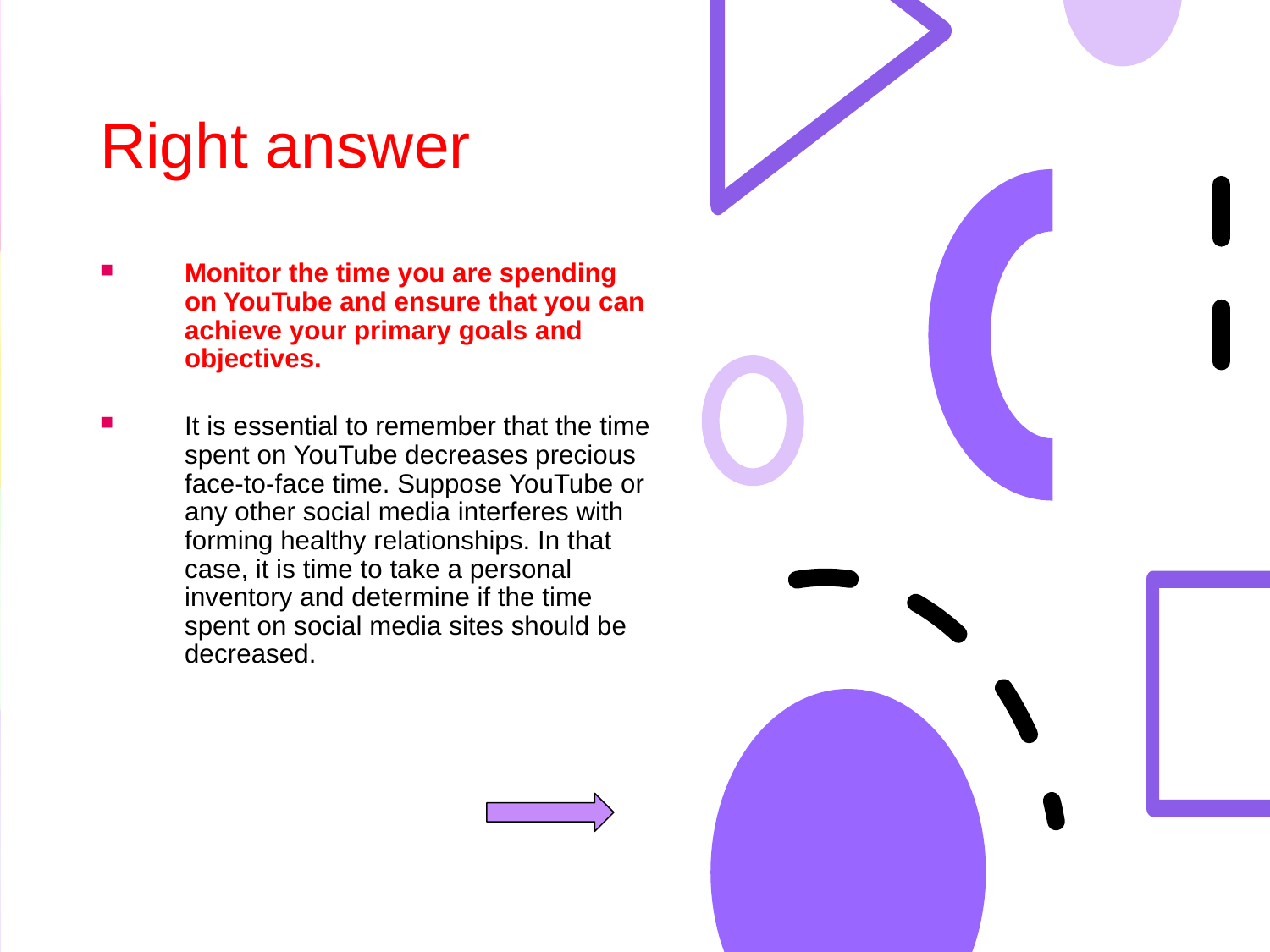

# Right answer

Monitor the time you are spending on YouTube and ensure that you can achieve your primary goals and objectives.

It is essential to remember that the time spent on YouTube decreases precious face-to-face time. Suppose YouTube or any other social media interferes with forming healthy relationships. In that case, it is time to take a personal inventory and determine if the time spent on social media sites should be decreased.